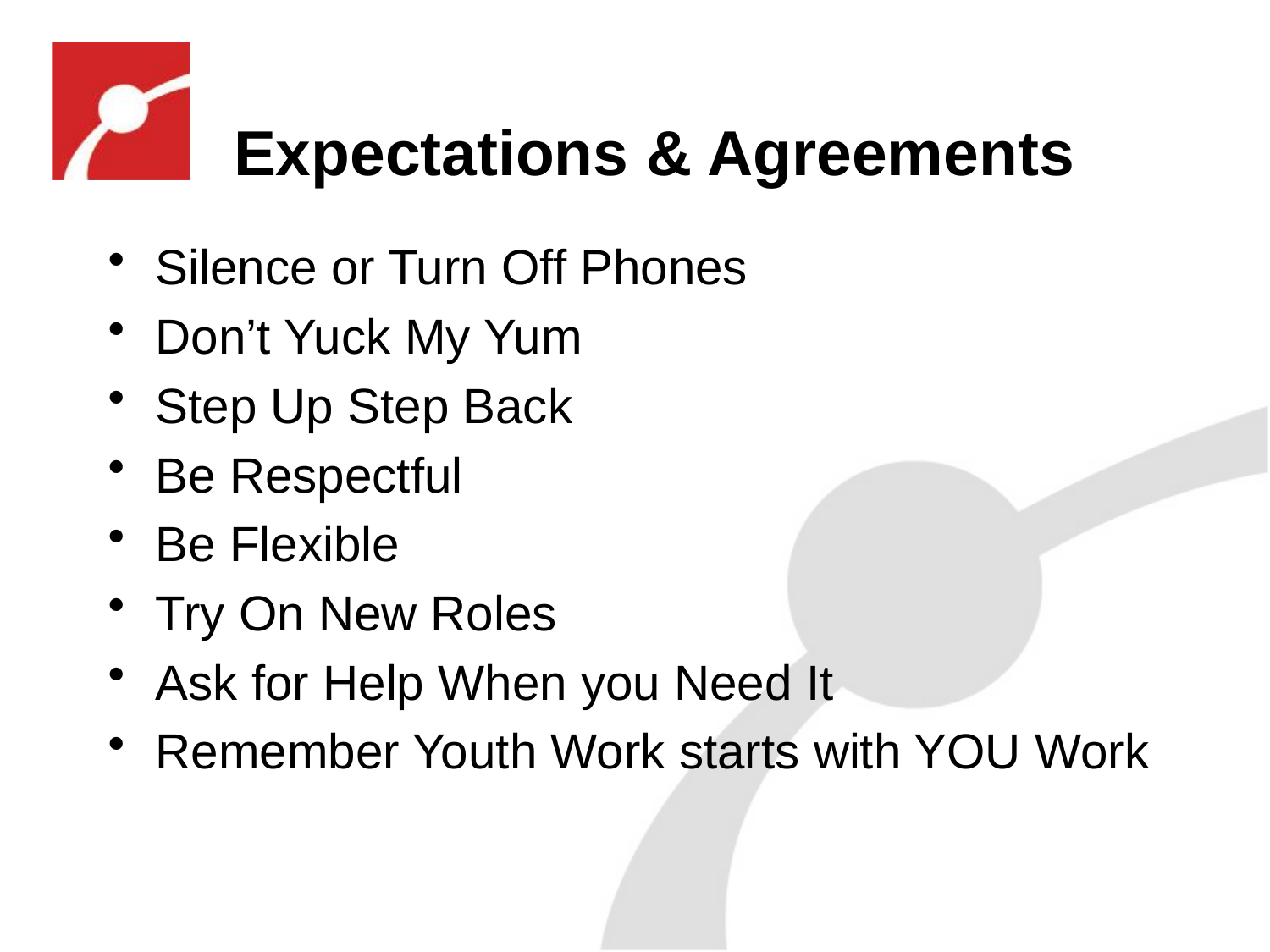

# Expectations & Agreements
Silence or Turn Off Phones
Don’t Yuck My Yum
Step Up Step Back
Be Respectful
Be Flexible
Try On New Roles
Ask for Help When you Need It
Remember Youth Work starts with YOU Work

3.08